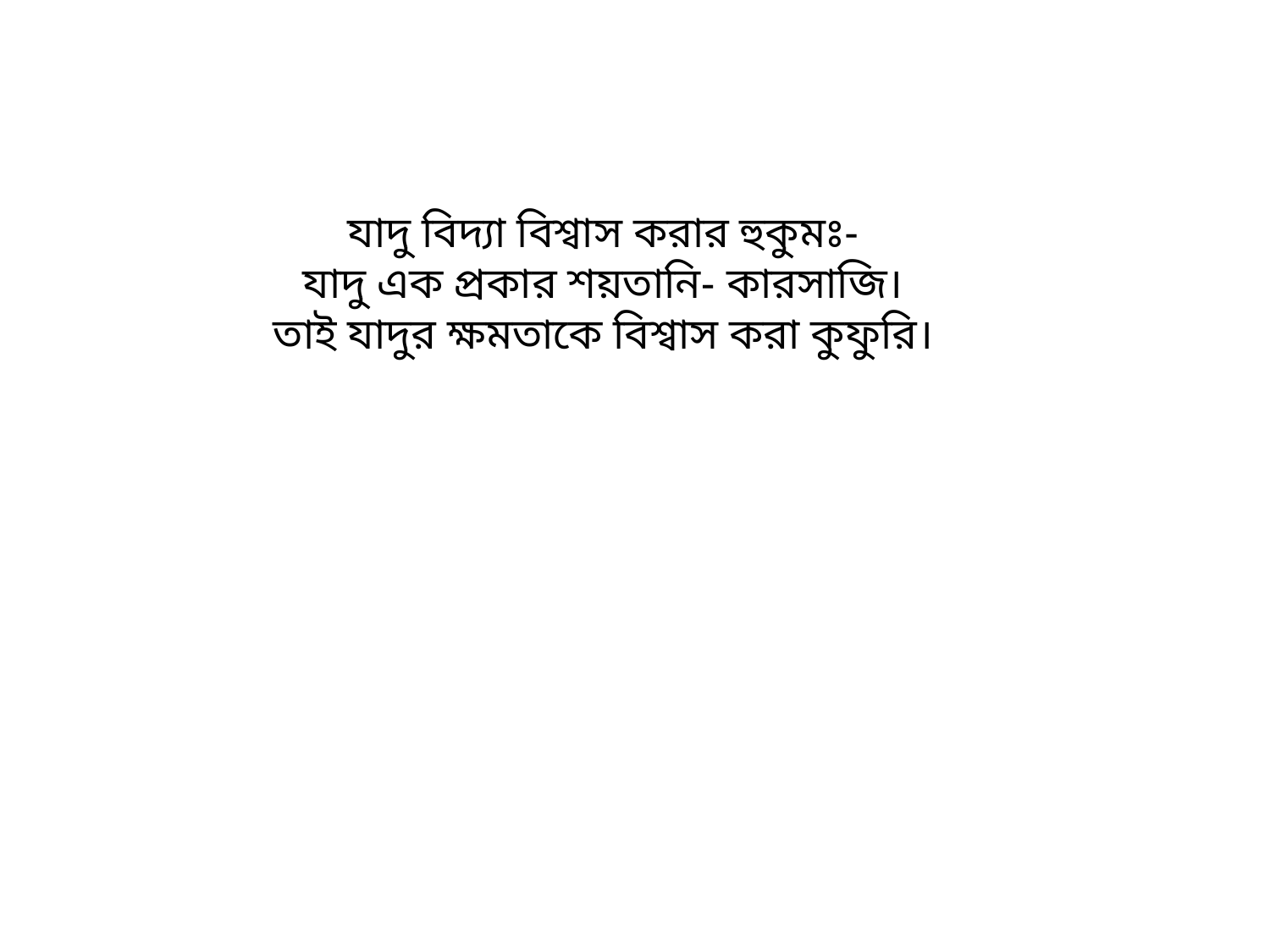

# যাদু বিদ্যা বিশ্বাস করার হুকুমঃ- যাদু এক প্রকার শয়তানি- কারসাজি। তাই যাদুর ক্ষমতাকে বিশ্বাস করা কুফুরি।